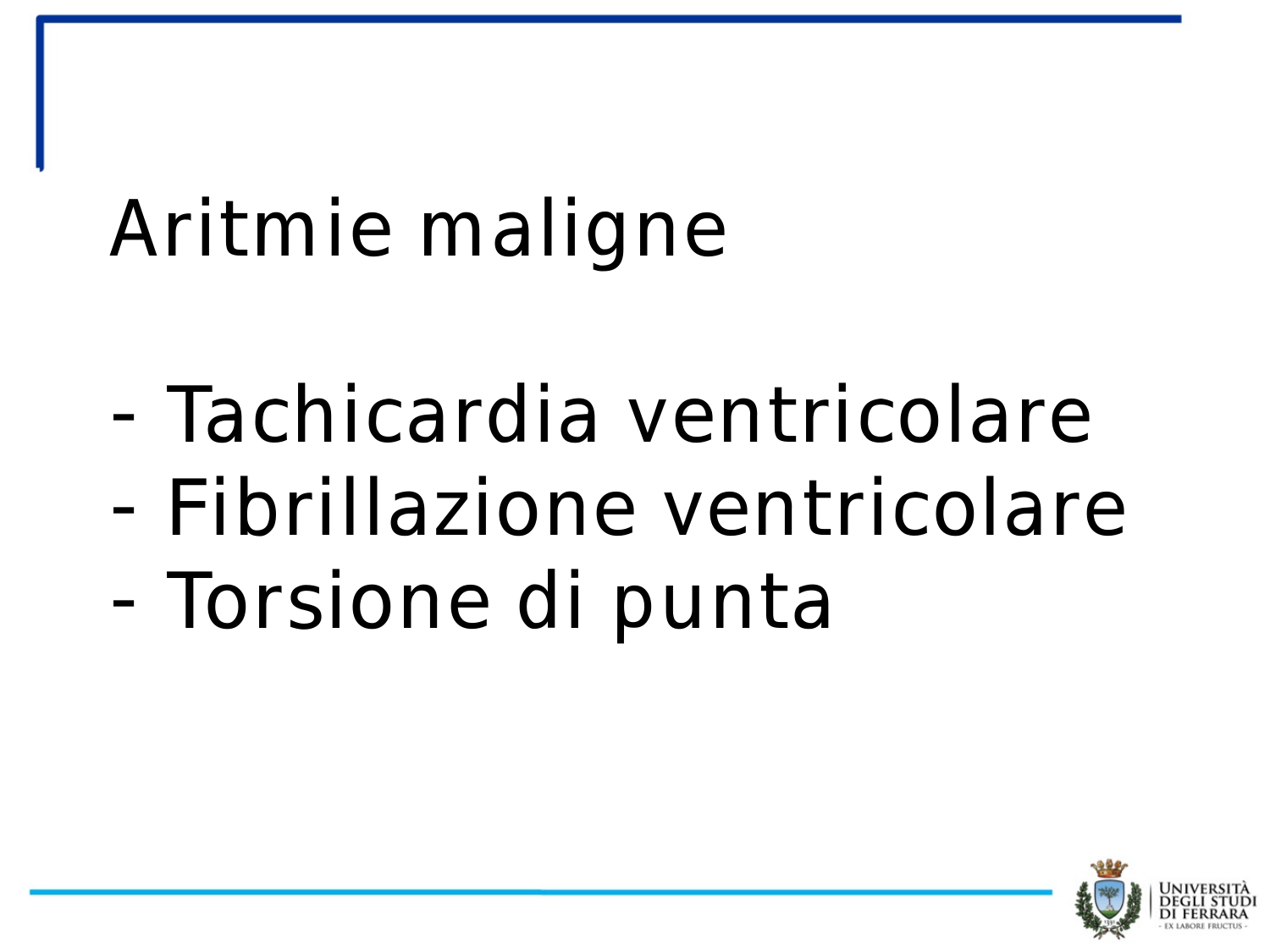

Aritmie maligne

- Tachicardia ventricolare
- Fibrillazione ventricolare
- Torsione di punta